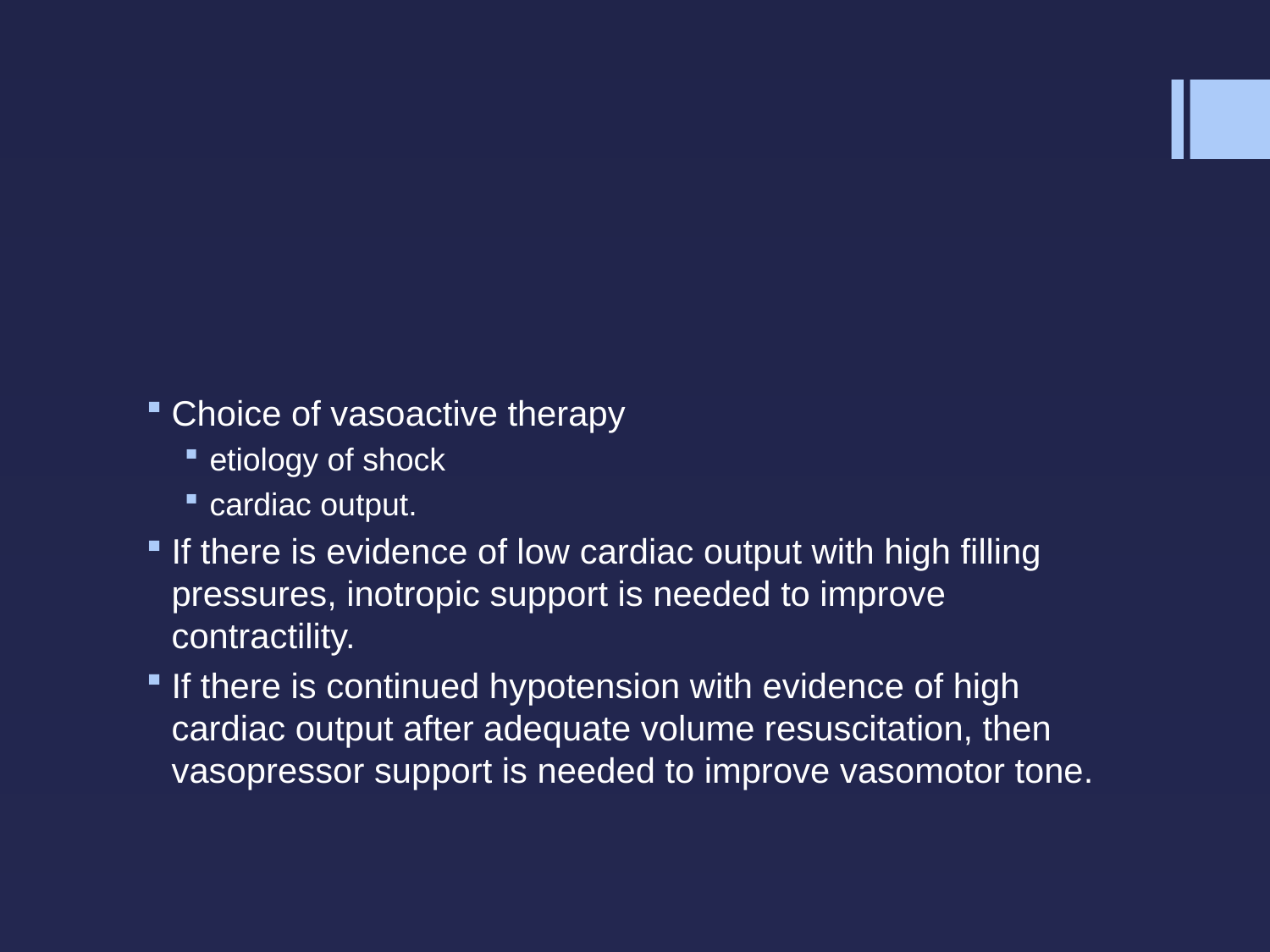

#
Choice of vasoactive therapy
etiology of shock
cardiac output.
If there is evidence of low cardiac output with high filling pressures, inotropic support is needed to improve contractility.
If there is continued hypotension with evidence of high cardiac output after adequate volume resuscitation, then vasopressor support is needed to improve vasomotor tone.